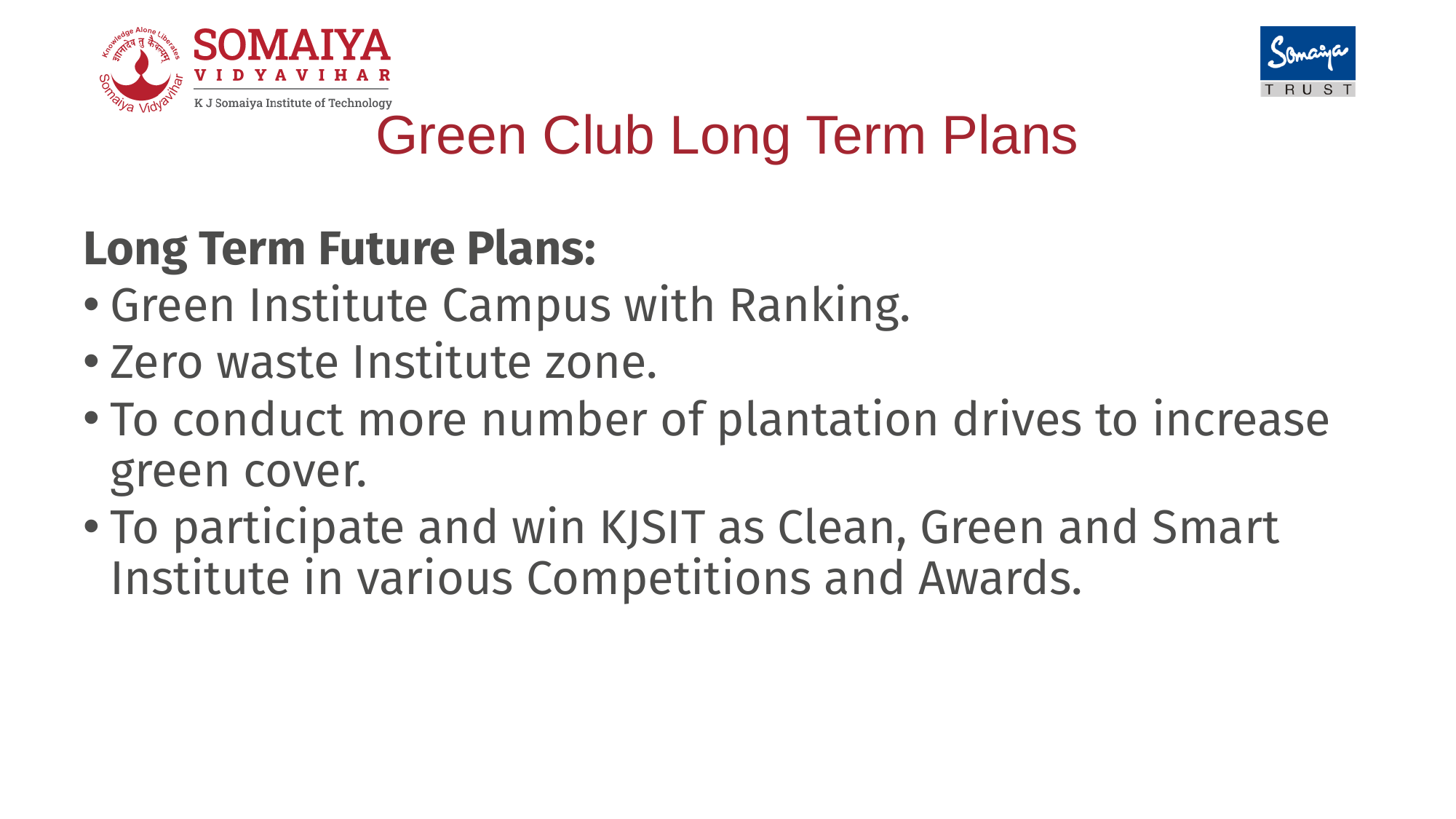

# Green Club Long Term Plans
Long Term Future Plans:
Green Institute Campus with Ranking.
Zero waste Institute zone.
To conduct more number of plantation drives to increase green cover.
To participate and win KJSIT as Clean, Green and Smart Institute in various Competitions and Awards.